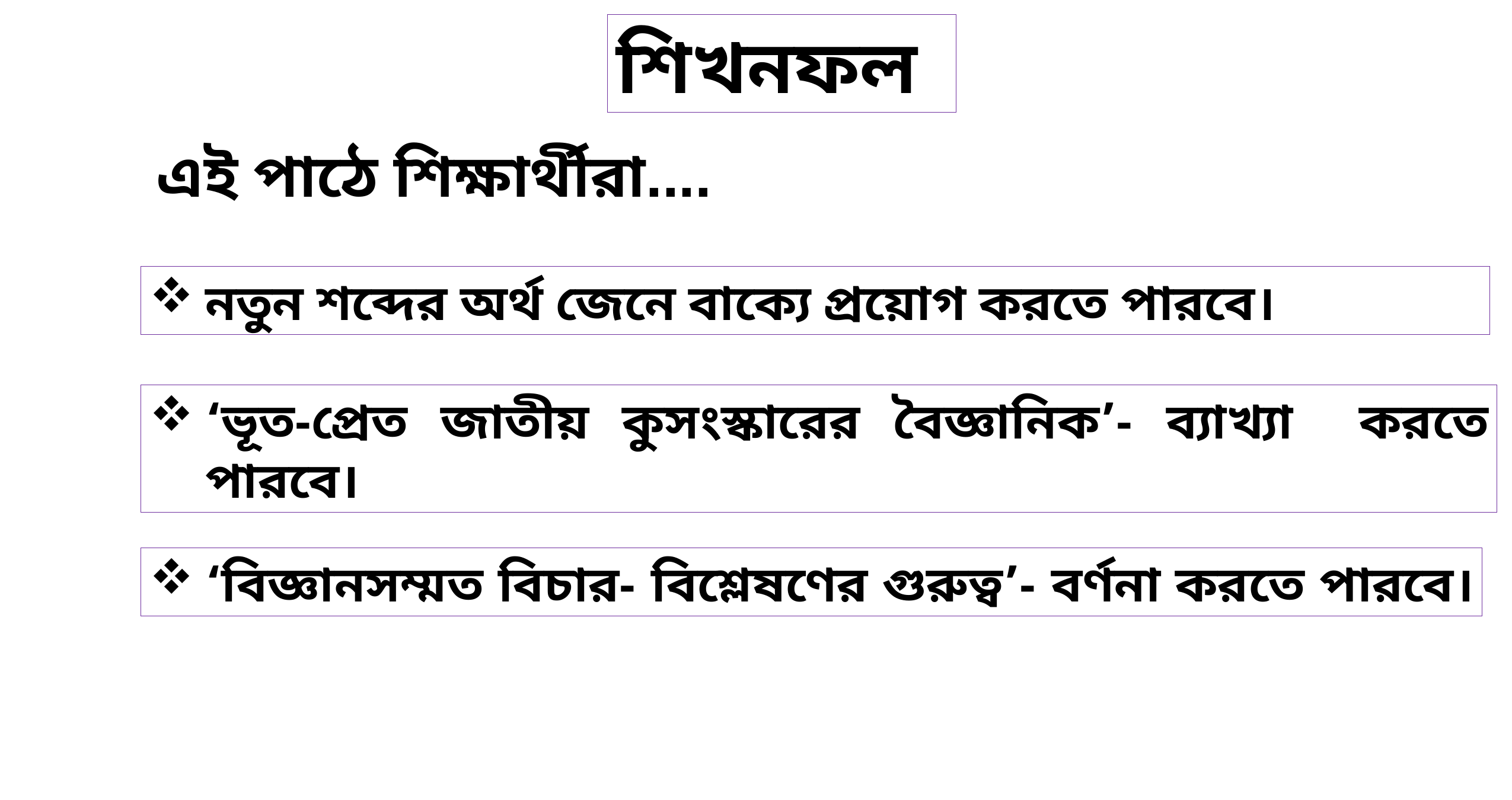

শিখনফল
এই পাঠে শিক্ষার্থীরা....
নতুন শব্দের অর্থ জেনে বাক্যে প্রয়োগ করতে পারবে।
‘ভূত-প্রেত জাতীয় কুসংস্কারের বৈজ্ঞানিক’- ব্যাখ্যা  করতে পারবে।
‘বিজ্ঞানসম্মত বিচার- বিশ্লেষণের গুরুত্ব’- বর্ণনা করতে পারবে।